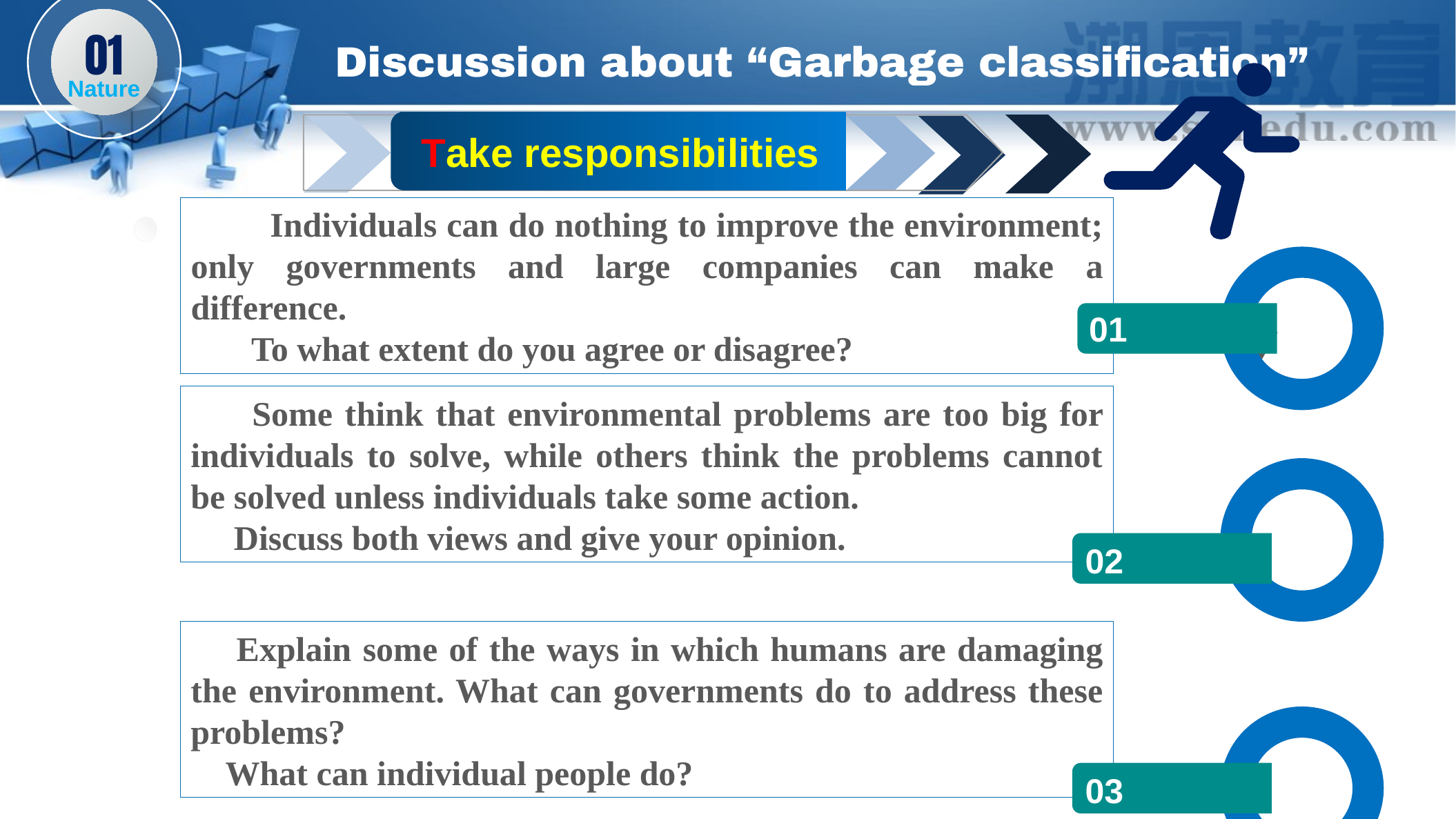

Take responsibilities

01
Nature
# Discussion about “Garbage classification”

        Individuals can do nothing to improve the environment; only governments and large companies can make a difference.
       To what extent do you agree or disagree?

01

     Some think that environmental problems are too big for individuals to solve, while others think the problems cannot be solved unless individuals take some action.
     Discuss both views and give your opinion.

02
    Explain some of the ways in which humans are damaging the environment. What can governments do to address these problems?
    What can individual people do?

03